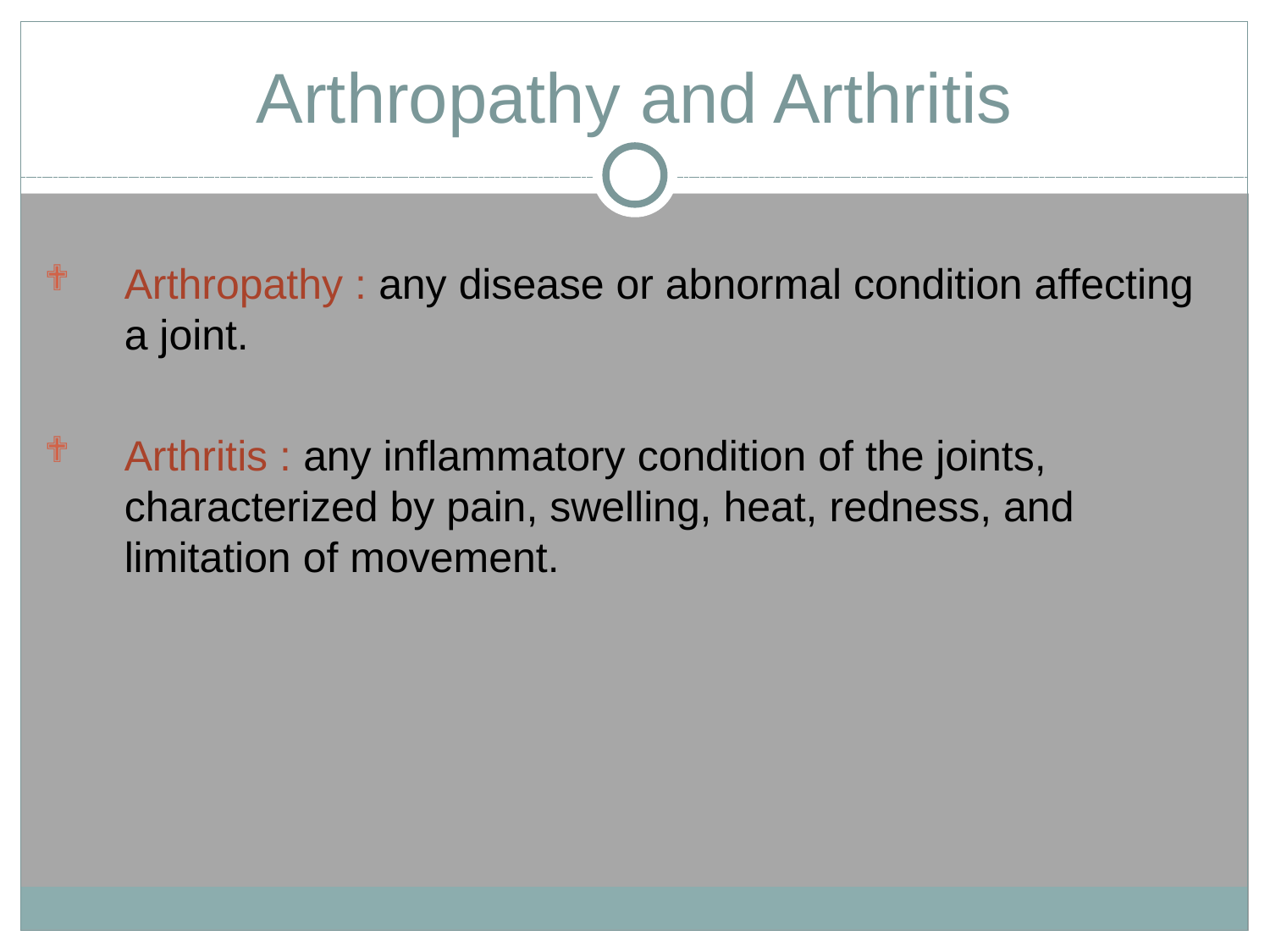

# Arthropathy and Arthritis
Arthropathy : any disease or abnormal condition affecting a joint.

Arthritis : any inflammatory condition of the joints, characterized by pain, swelling, heat, redness, and limitation of movement.